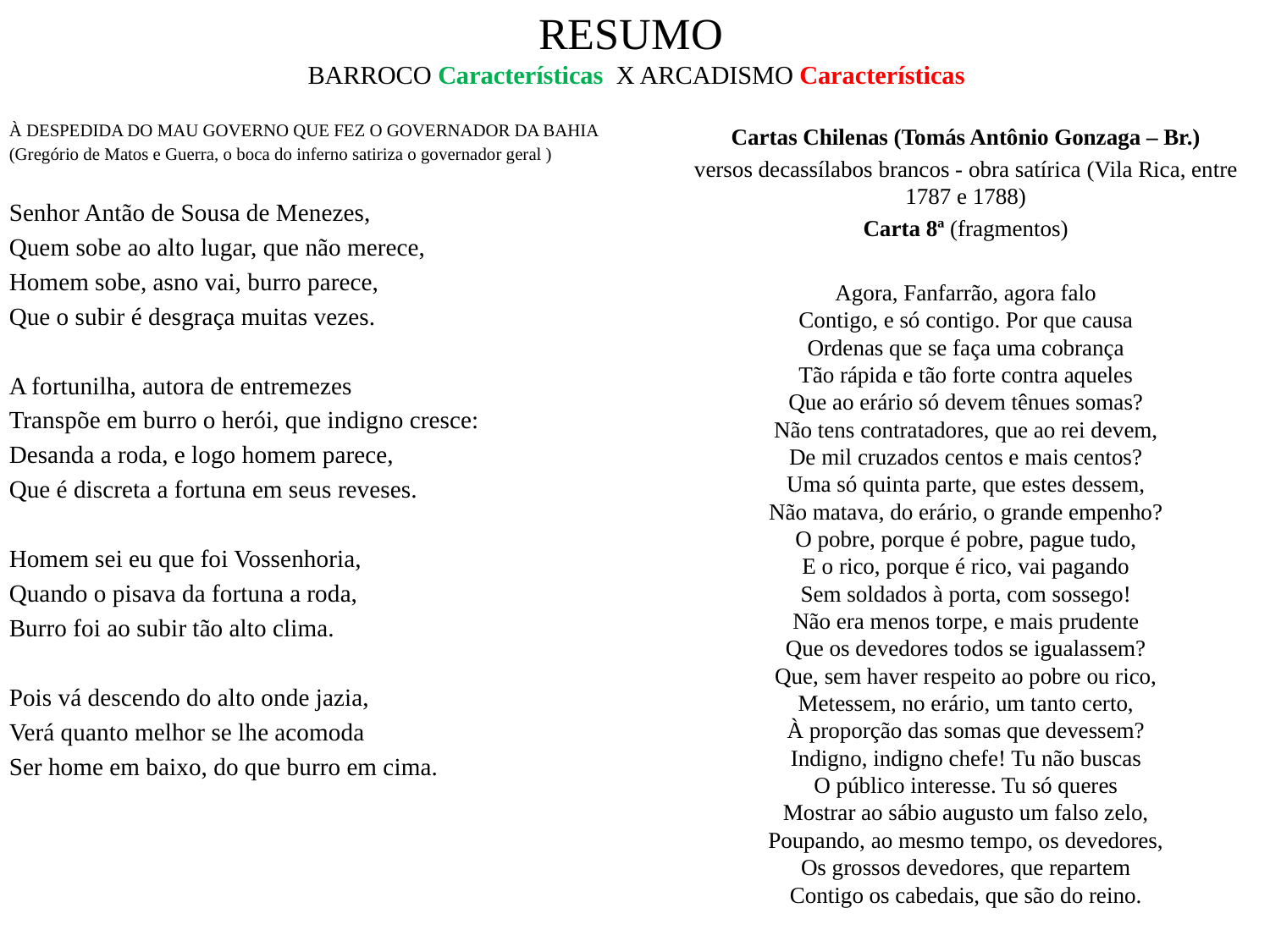

# RESUMO BARROCO Características  X ARCADISMO Características
À DESPEDIDA DO MAU GOVERNO QUE FEZ O GOVERNADOR DA BAHIA
(Gregório de Matos e Guerra, o boca do inferno satiriza o governador geral )

Senhor Antão de Sousa de Menezes,
Quem sobe ao alto lugar, que não merece,
Homem sobe, asno vai, burro parece,
Que o subir é desgraça muitas vezes.

A fortunilha, autora de entremezes
Transpõe em burro o herói, que indigno cresce:
Desanda a roda, e logo homem parece,
Que é discreta a fortuna em seus reveses.

Homem sei eu que foi Vossenhoria,
Quando o pisava da fortuna a roda,
Burro foi ao subir tão alto clima.

Pois vá descendo do alto onde jazia,
Verá quanto melhor se lhe acomoda
Ser home em baixo, do que burro em cima.
Cartas Chilenas (Tomás Antônio Gonzaga – Br.)
versos decassílabos brancos - obra satírica (Vila Rica, entre 1787 e 1788)
Carta 8ª (fragmentos)

Agora, Fanfarrão, agora falo
Contigo, e só contigo. Por que causa
Ordenas que se faça uma cobrança
Tão rápida e tão forte contra aqueles
Que ao erário só devem tênues somas?
Não tens contratadores, que ao rei devem,
De mil cruzados centos e mais centos?
Uma só quinta parte, que estes dessem,
Não matava, do erário, o grande empenho?
O pobre, porque é pobre, pague tudo,
E o rico, porque é rico, vai pagando
Sem soldados à porta, com sossego!
Não era menos torpe, e mais prudente
Que os devedores todos se igualassem?
Que, sem haver respeito ao pobre ou rico,
Metessem, no erário, um tanto certo,
À proporção das somas que devessem?
Indigno, indigno chefe! Tu não buscas
O público interesse. Tu só queres
Mostrar ao sábio augusto um falso zelo,
Poupando, ao mesmo tempo, os devedores,
Os grossos devedores, que repartem
Contigo os cabedais, que são do reino.